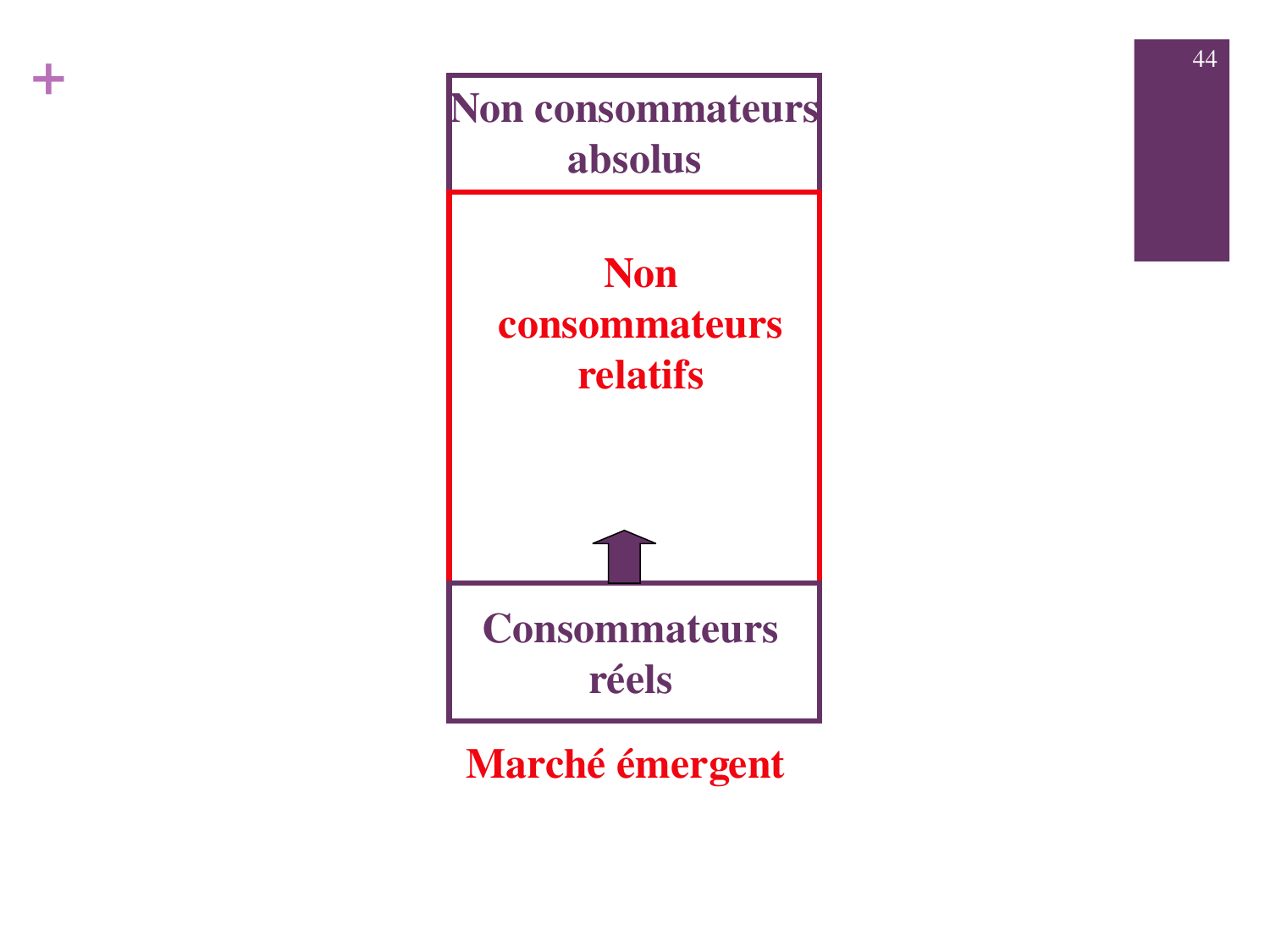

44
Non consommateurs absolus

Non consommateurs relatifs

Consommateurs réels
Marché émergent